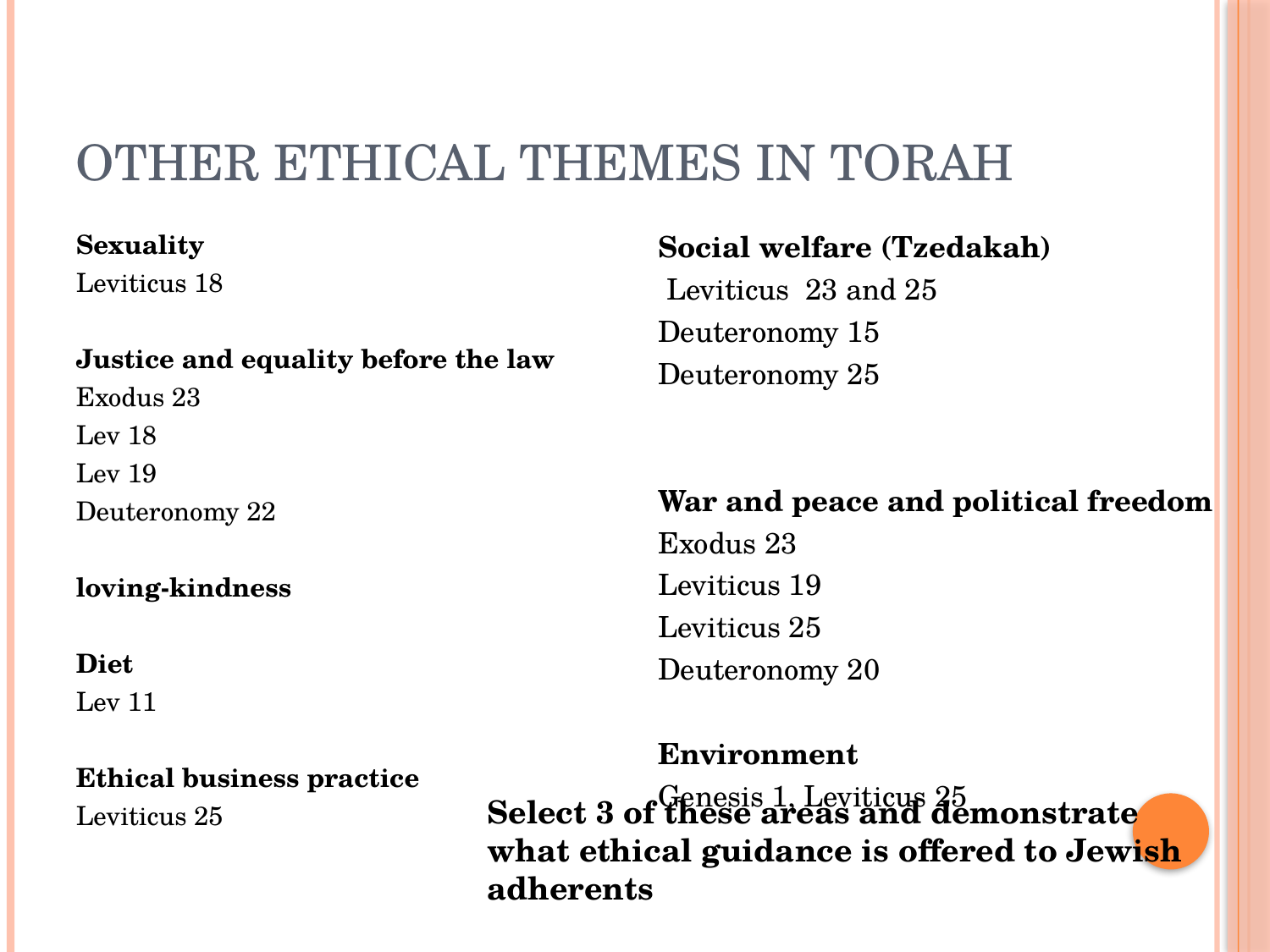

# Other ethical themes in Torah
Sexuality
Leviticus 18

Justice and equality before the law
Exodus 23
Lev 18
Lev 19
Deuteronomy 22

loving-kindness

Diet
Lev 11

Ethical business practice
Leviticus 25

Social welfare (Tzedakah)
 Leviticus  23 and 25
Deuteronomy 15
Deuteronomy 25

War and peace and political freedom
Exodus 23
Leviticus 19
Leviticus 25
Deuteronomy 20

Environment
Genesis 1, Leviticus 25
Select 3 of these areas and demonstrate what ethical guidance is offered to Jewish adherents